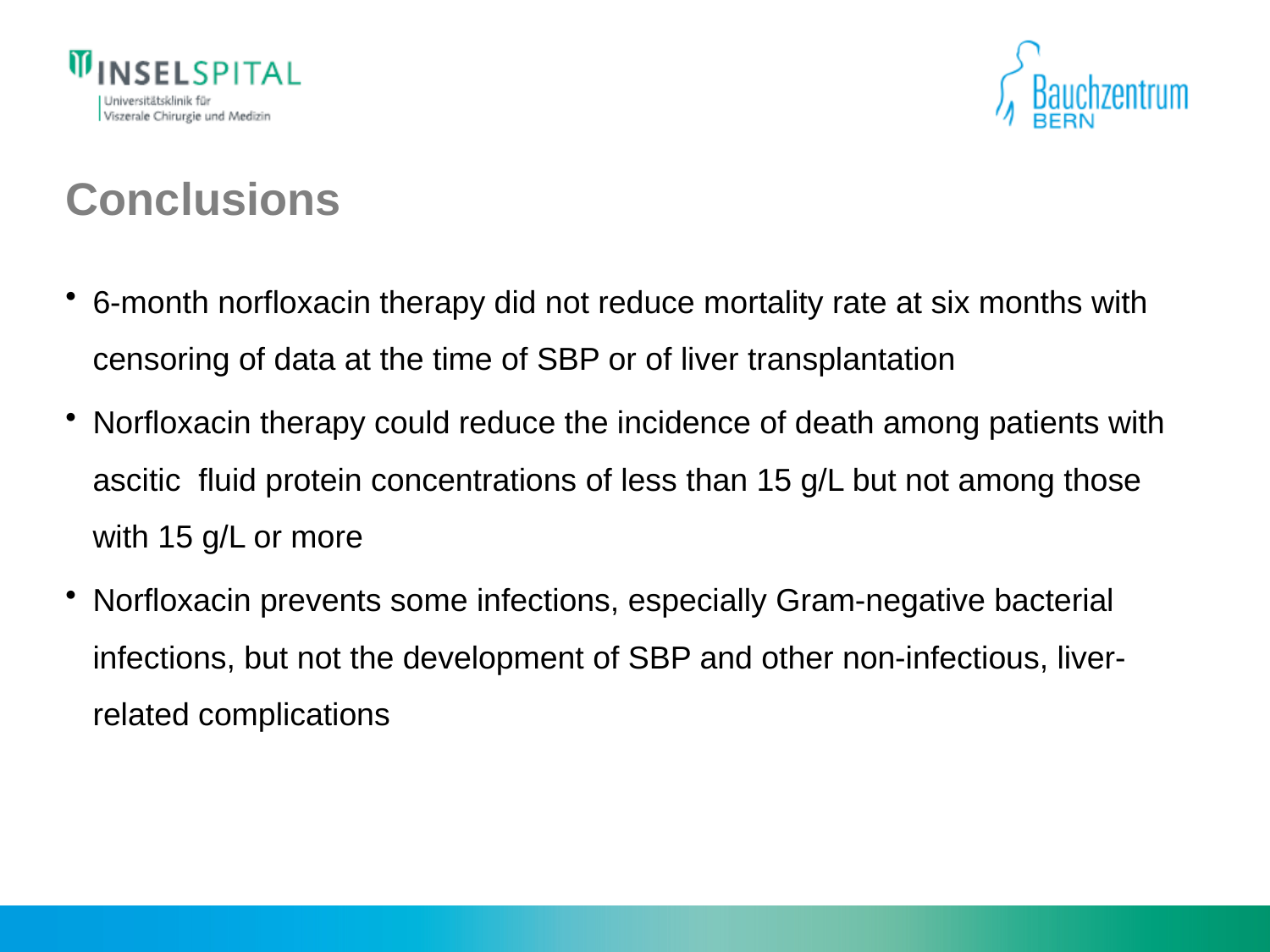

# Conclusions
6-month norfloxacin therapy did not reduce mortality rate at six months with censoring of data at the time of SBP or of liver transplantation
Norfloxacin therapy could reduce the incidence of death among patients with ascitic  fluid protein concentrations of less than 15 g/L but not among those with 15 g/L or more
Norfloxacin prevents some infections, especially Gram-negative bacterial infections, but not the development of SBP and other non-infectious, liver-related complications